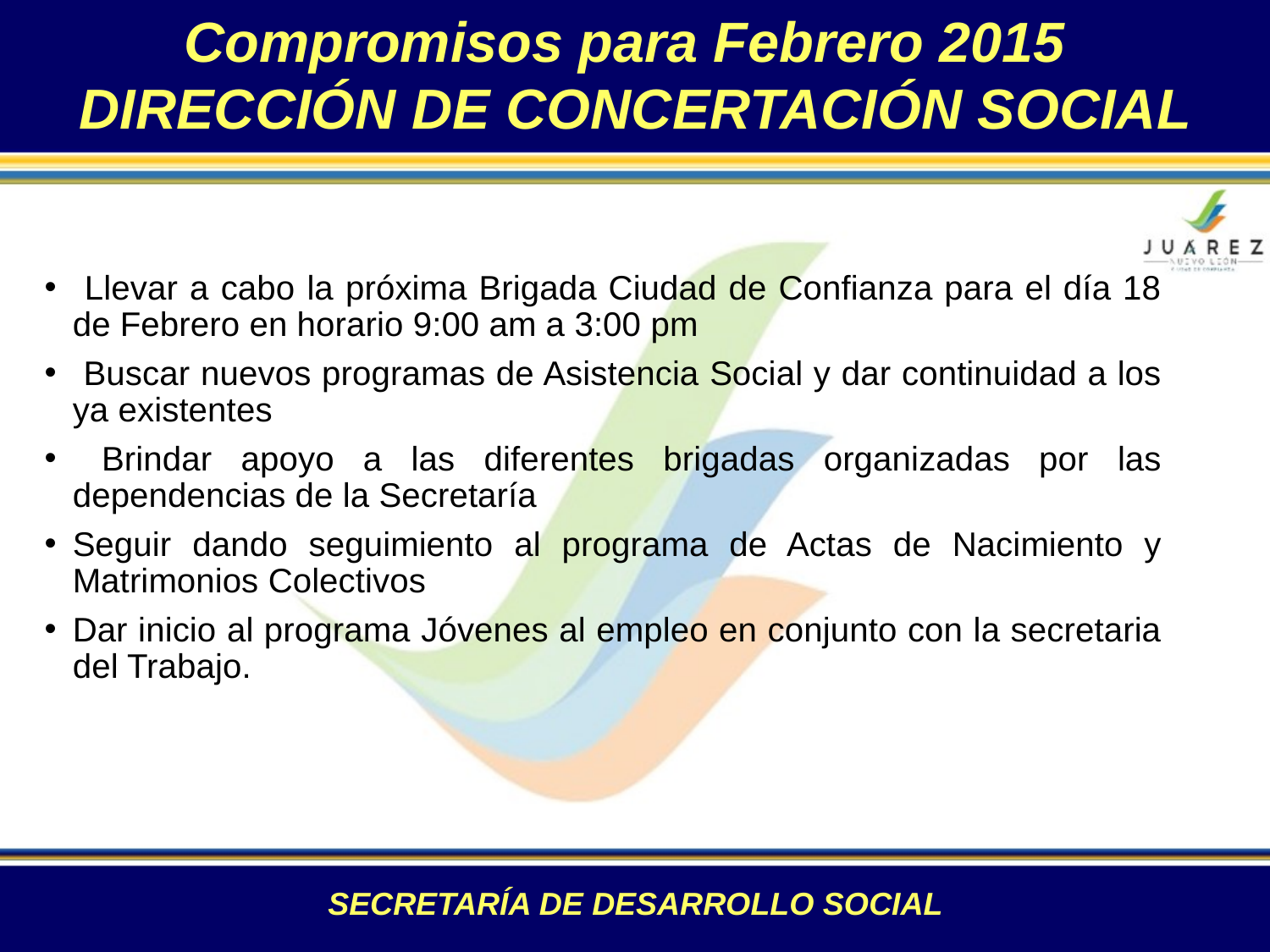

Compromisos para Febrero 2015

 Llevar a cabo la próxima Brigada Ciudad de Confianza para el día 18 de Febrero en horario 9:00 am a 3:00 pm
 Buscar nuevos programas de Asistencia Social y dar continuidad a los ya existentes
 Brindar apoyo a las diferentes brigadas organizadas por las dependencias de la Secretaría
Seguir dando seguimiento al programa de Actas de Nacimiento y Matrimonios Colectivos
Dar inicio al programa Jóvenes al empleo en conjunto con la secretaria del Trabajo.

DIRECCIÓN DE CONCERTACIÓN SOCIAL

SECRETARÍA DE DESARROLLO SOCIAL